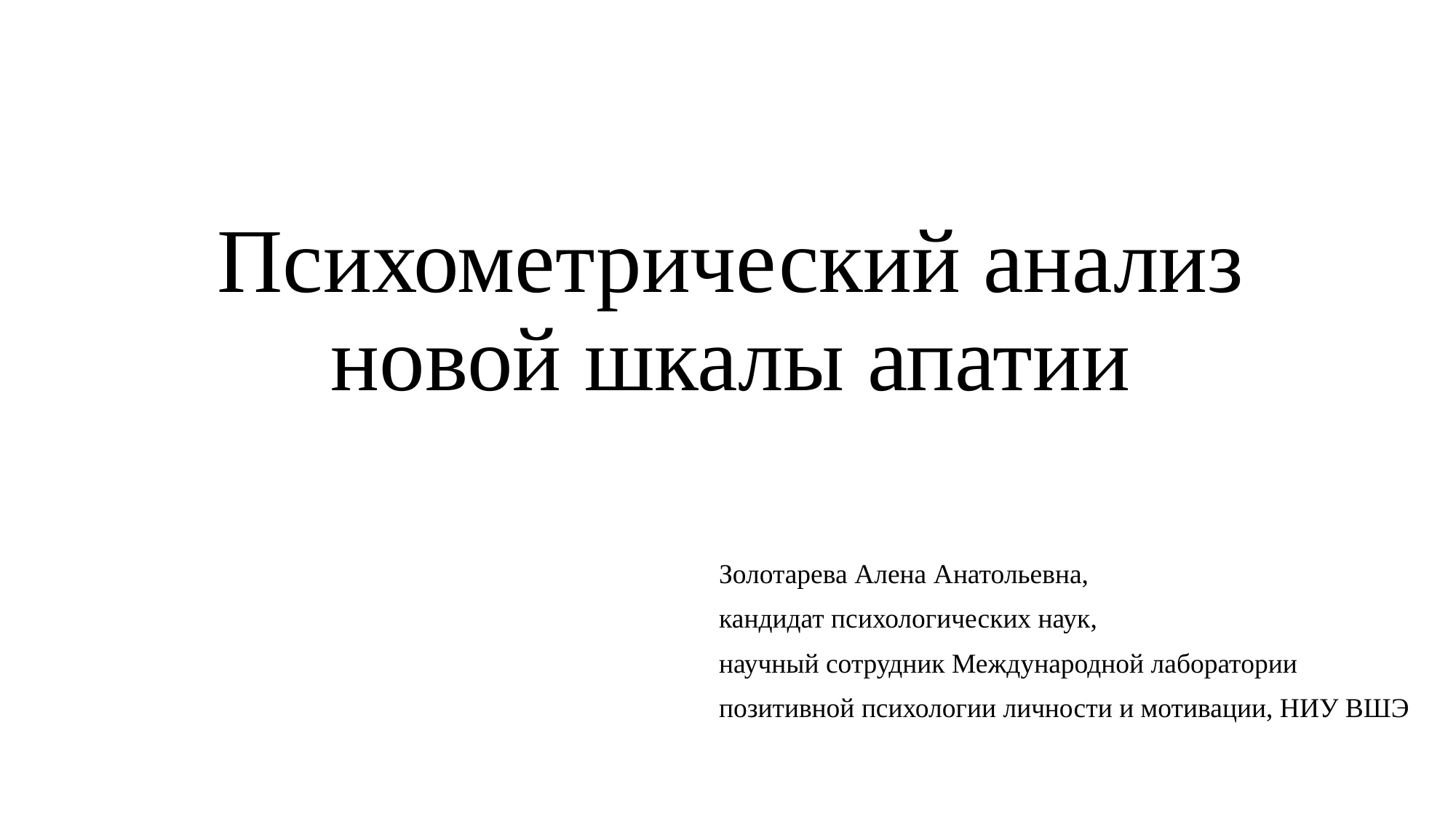

# Психометрический анализ новой шкалы апатии
Золотарева Алена Анатольевна,
кандидат психологических наук,
научный сотрудник Международной лаборатории
позитивной психологии личности и мотивации, НИУ ВШЭ